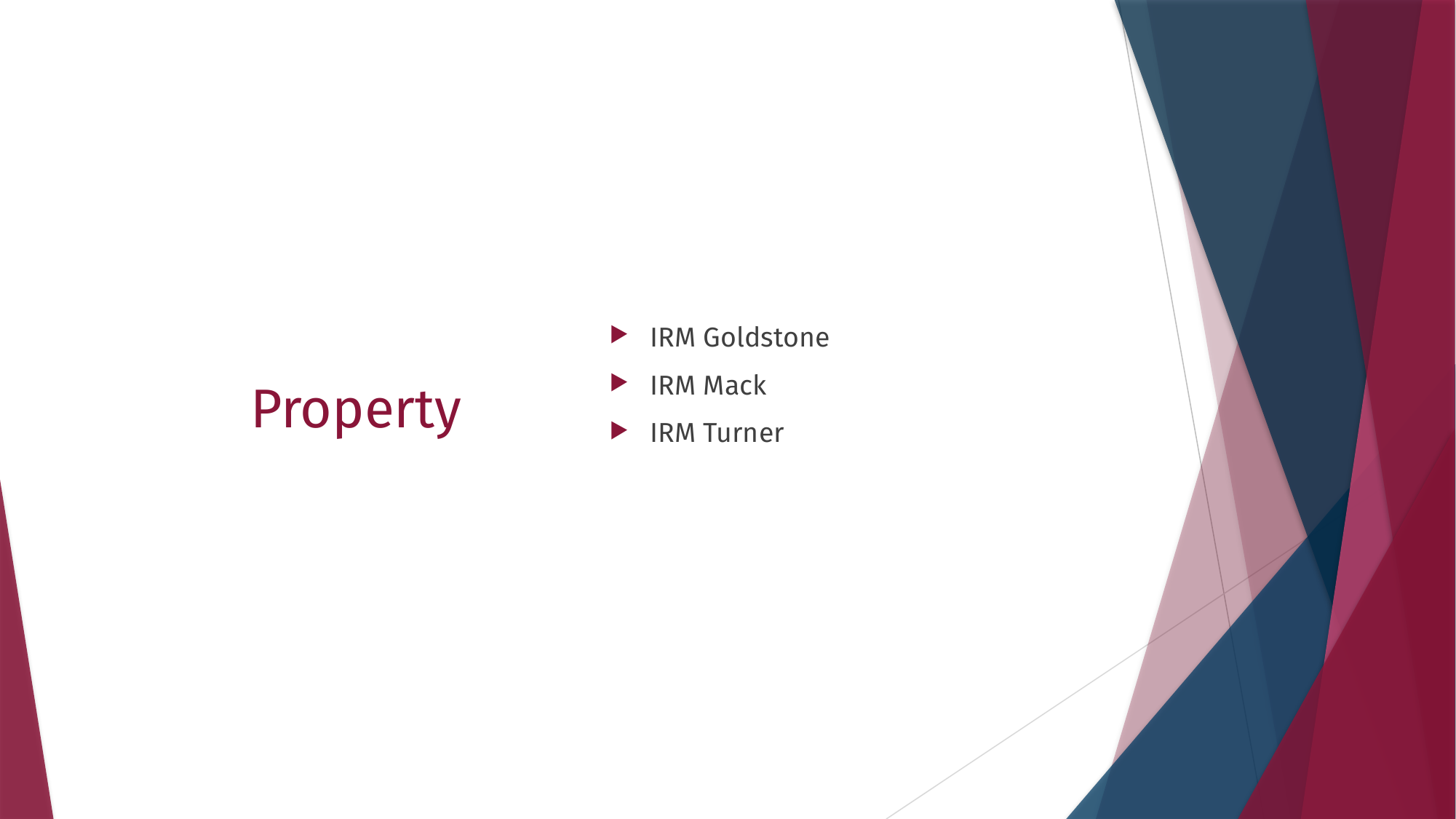

# Property
IRM Goldstone
IRM Mack
IRM Turner